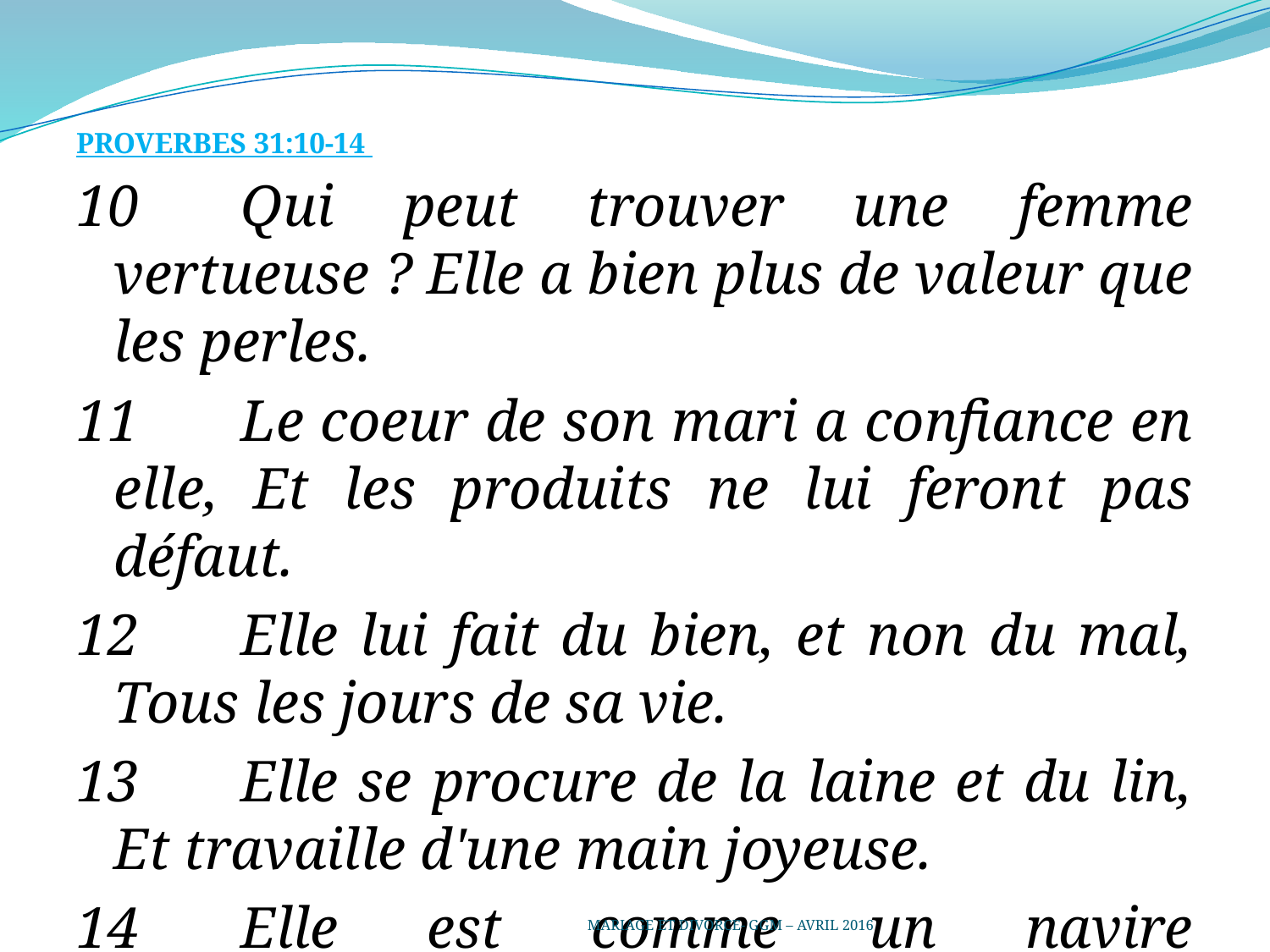

PROVERBES 31:10-14
10	Qui peut trouver une femme vertueuse ? Elle a bien plus de valeur que les perles.
11	Le coeur de son mari a confiance en elle, Et les produits ne lui feront pas défaut.
12	Elle lui fait du bien, et non du mal, Tous les jours de sa vie.
13	Elle se procure de la laine et du lin, Et travaille d'une main joyeuse.
14	Elle est comme un navire marchand, Elle amène son pain de loin.
MARIAGE ET DIVORCE- GGM – AVRIL 2016